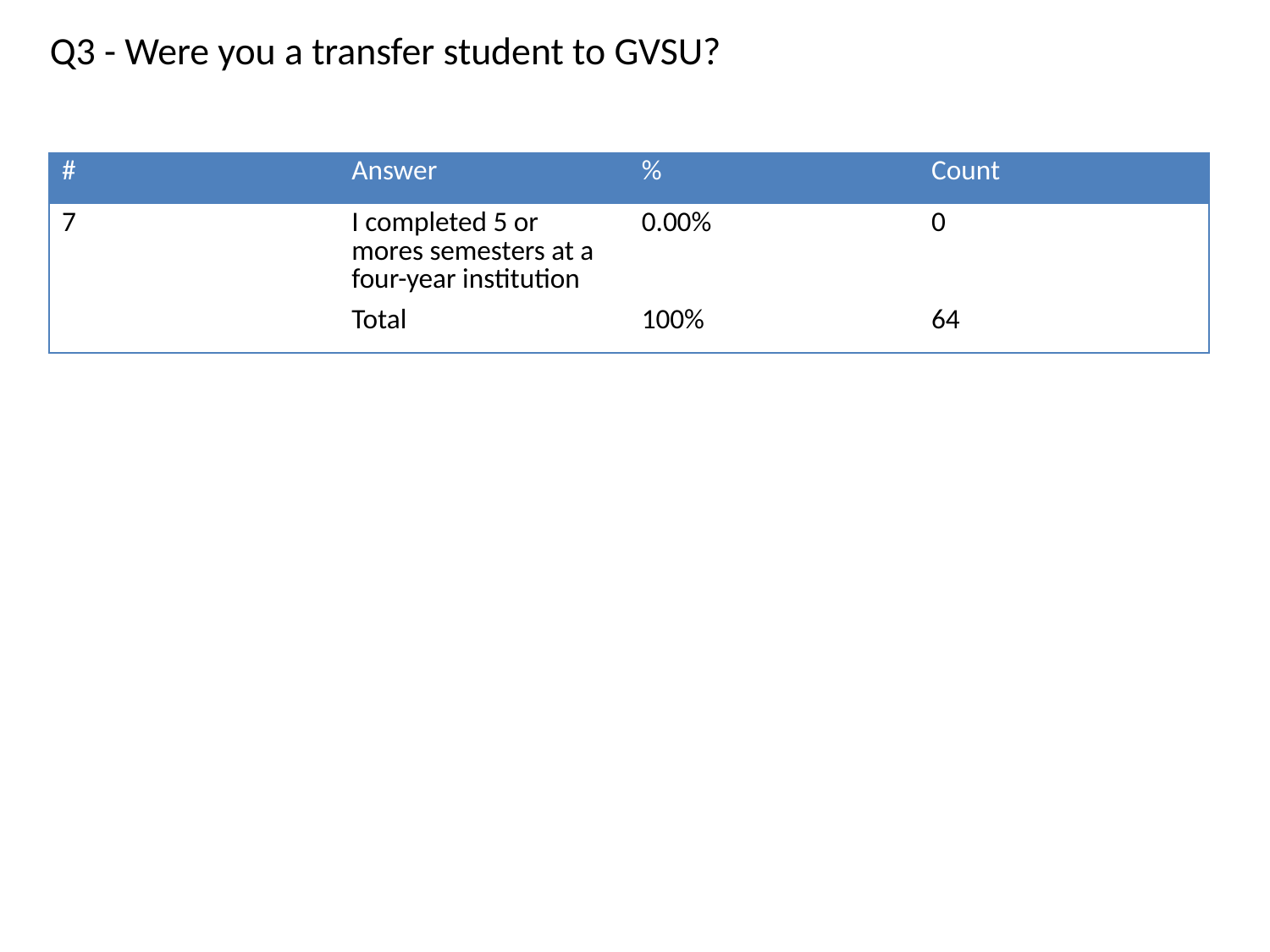

Q3 - Were you a transfer student to GVSU?
| # | Answer | % | Count |
| --- | --- | --- | --- |
| 7 | I completed 5 or mores semesters at a four-year institution | 0.00% | 0 |
|  | Total | 100% | 64 |